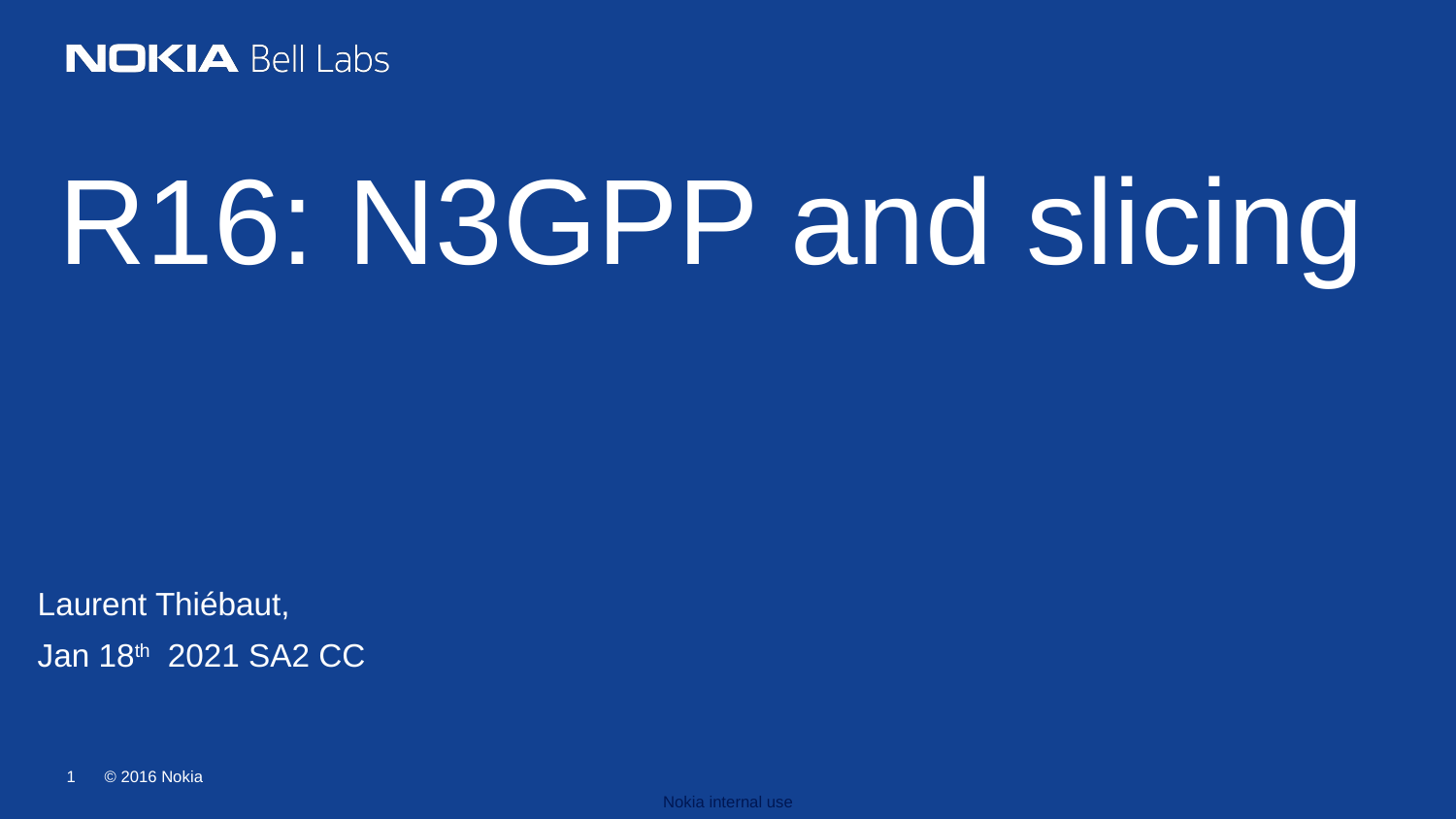

R16: N3GPP and slicing
Laurent Thiébaut,
Jan 18th  2021 SA2 CC